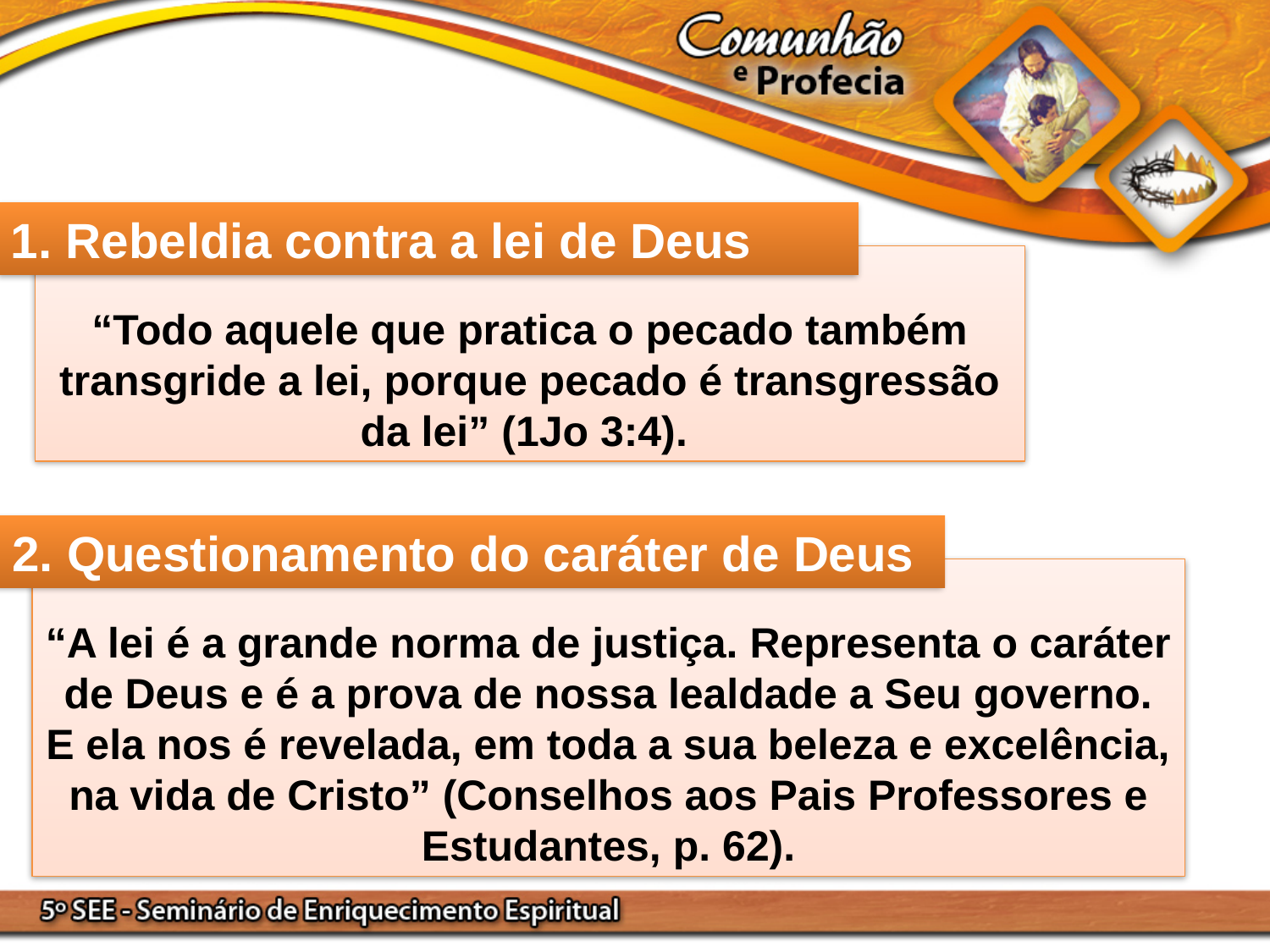

1. Rebeldia contra a lei de Deus

“Todo aquele que pratica o pecado também transgride a lei, porque pecado é transgressão da lei” (1Jo 3:4).
2. Questionamento do caráter de Deus

“A lei é a grande norma de justiça. Representa o caráter de Deus e é a prova de nossa lealdade a Seu governo. E ela nos é revelada, em toda a sua beleza e excelência, na vida de Cristo” (Conselhos aos Pais Professores e Estudantes, p. 62).